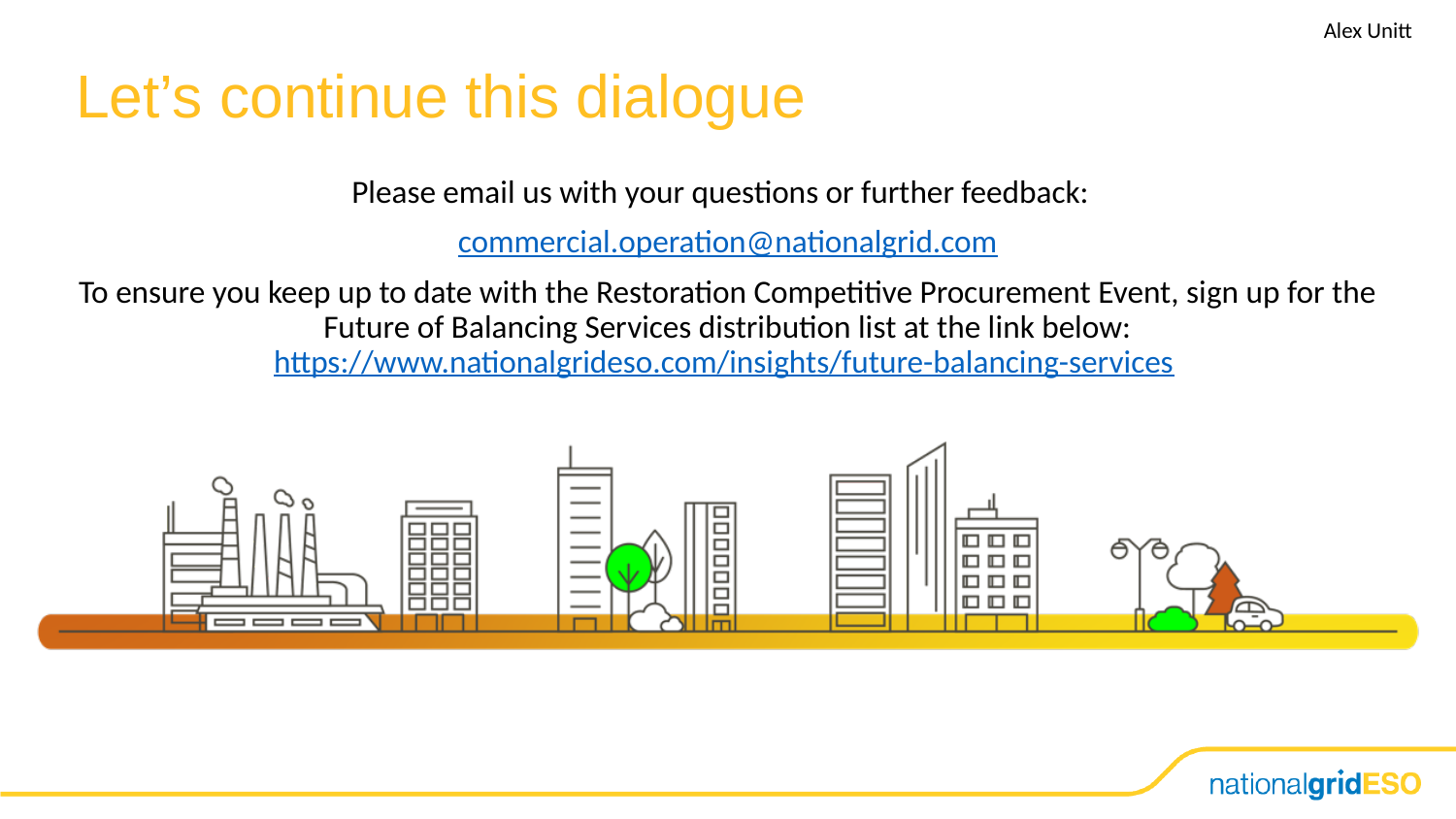

Alex Unitt
# Let’s continue this dialogue

Please email us with your questions or further feedback:
commercial.operation@nationalgrid.com
To ensure you keep up to date with the Restoration Competitive Procurement Event, sign up for the Future of Balancing Services distribution list at the link below:
https://www.nationalgrideso.com/insights/future-balancing-services